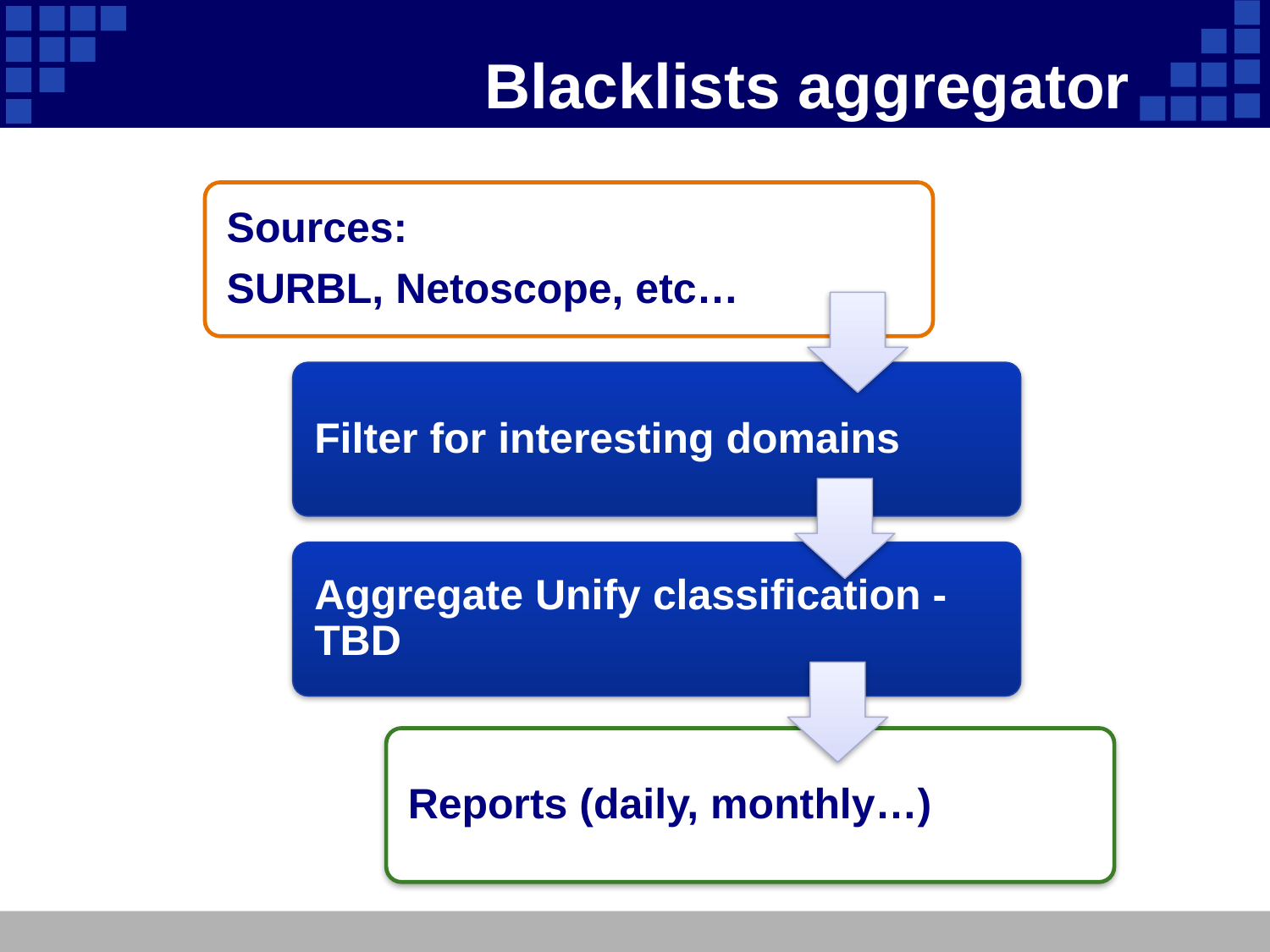

# Blacklists aggregator
Sources:
SURBL, Netoscope, etc…
Filter for interesting domains
Aggregate Unify classification - TBD
Reports (daily, monthly…)

Filter for interesting domains